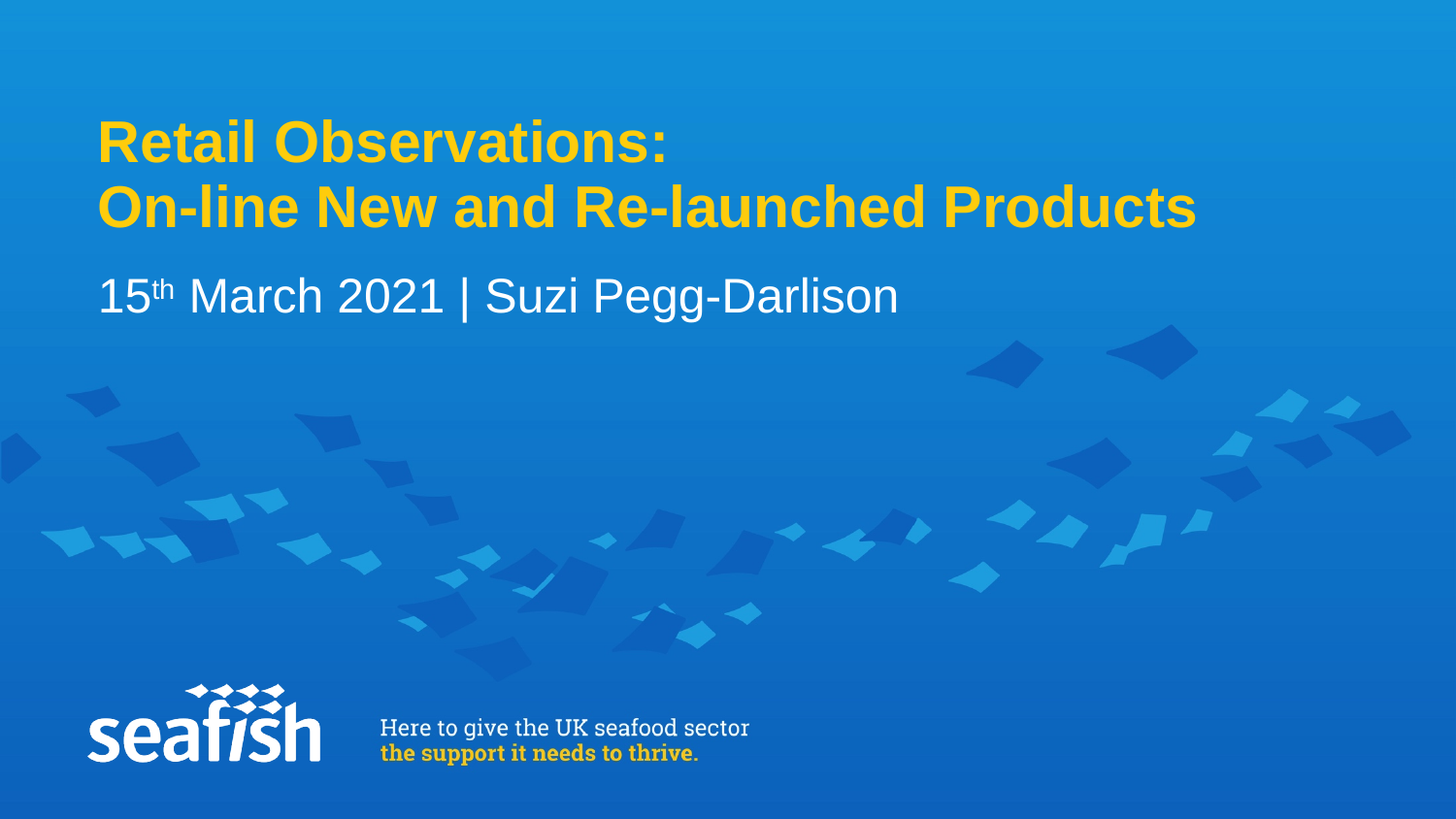

# Retail Observations: On-line New and Re-launched Products
15th March 2021 | Suzi Pegg-Darlison